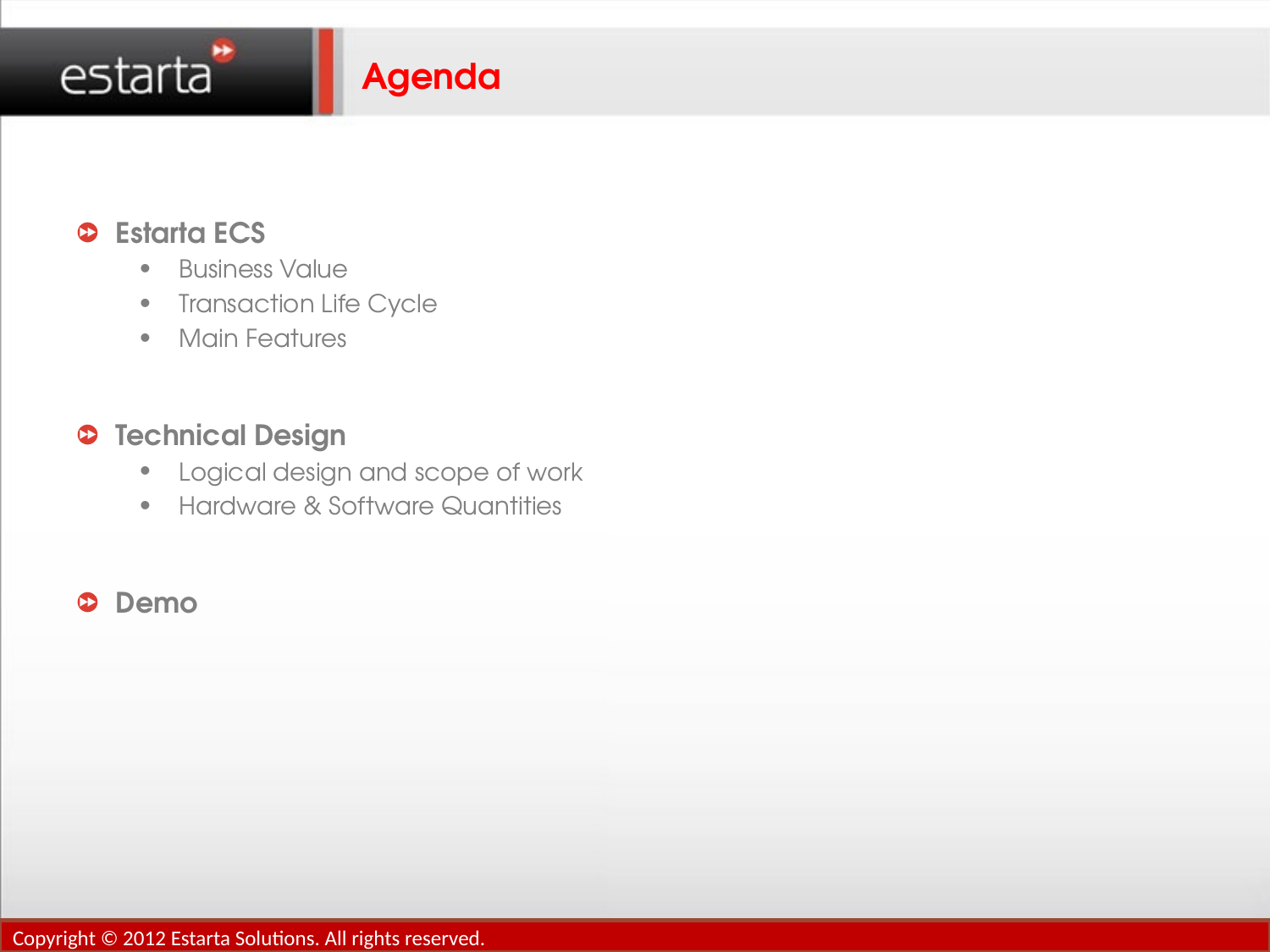

# Agenda

Estarta ECS
Business Value
Transaction Life Cycle
Main Features

Technical Design
Logical design and scope of work
Hardware & Software Quantities

Demo
Copyright © 2012 Estarta Solutions. All rights reserved.
4